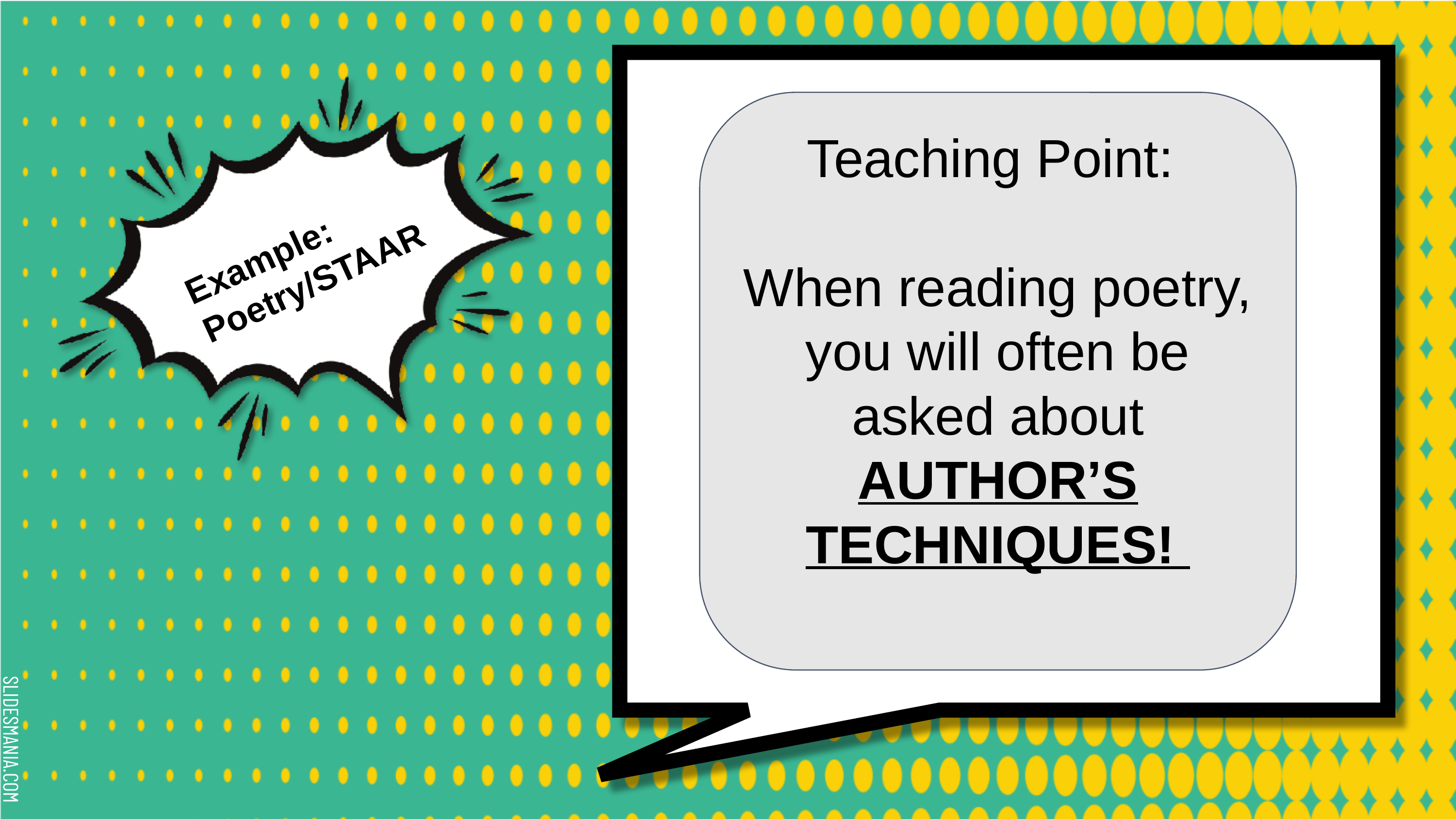

Teaching Point:

When reading poetry, you will often be asked about AUTHOR’S TECHNIQUES!

Example: Poetry/STAAR